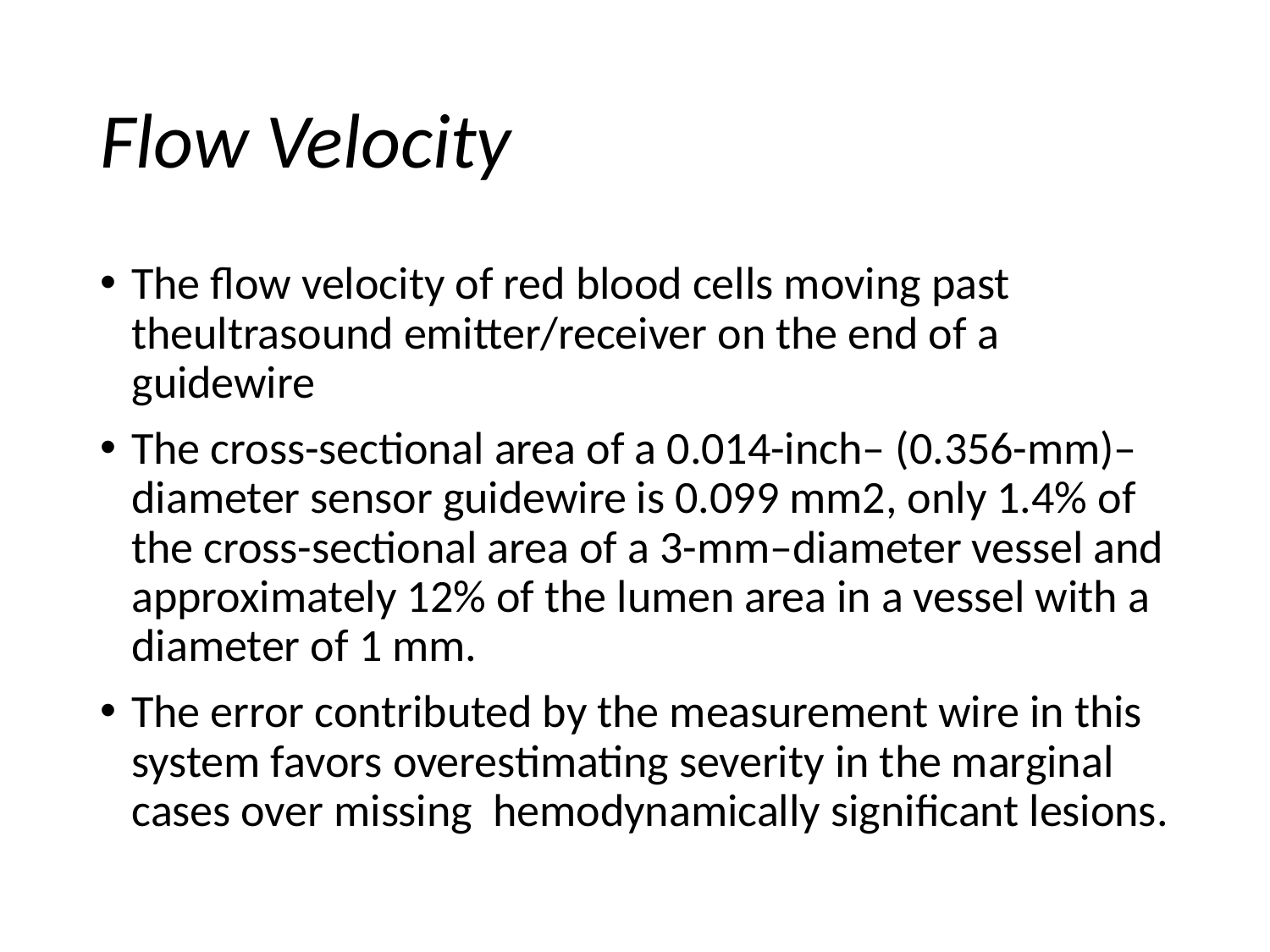

# Flow Velocity
The flow velocity of red blood cells moving past theultrasound emitter/receiver on the end of a guidewire
The cross-sectional area of a 0.014-inch– (0.356-mm)– diameter sensor guidewire is 0.099 mm2, only 1.4% of the cross-sectional area of a 3-mm–diameter vessel and approximately 12% of the lumen area in a vessel with a diameter of 1 mm.
The error contributed by the measurement wire in this system favors overestimating severity in the marginal cases over missing  hemodynamically significant lesions.